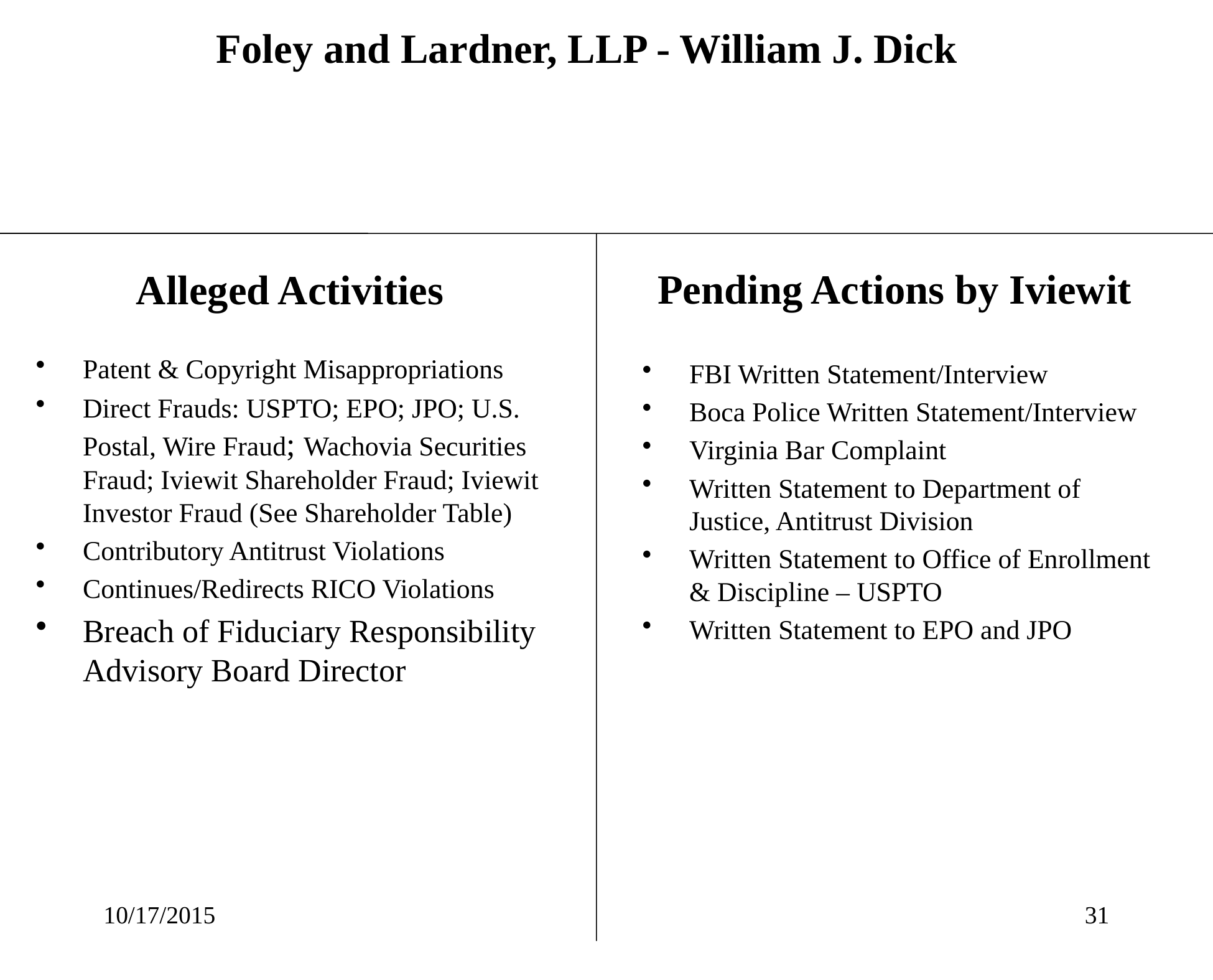

# Foley and Lardner, LLP - William J. Dick

Pending Actions by Iviewit
Alleged Activities
Patent & Copyright Misappropriations
Direct Frauds: USPTO; EPO; JPO; U.S. Postal, Wire Fraud; Wachovia Securities Fraud; Iviewit Shareholder Fraud; Iviewit Investor Fraud (See Shareholder Table)
Contributory Antitrust Violations
Continues/Redirects RICO Violations
Breach of Fiduciary Responsibility Advisory Board Director

FBI Written Statement/Interview
Boca Police Written Statement/Interview
Virginia Bar Complaint
Written Statement to Department of Justice, Antitrust Division
Written Statement to Office of Enrollment & Discipline – USPTO
Written Statement to EPO and JPO
10/17/2015
31